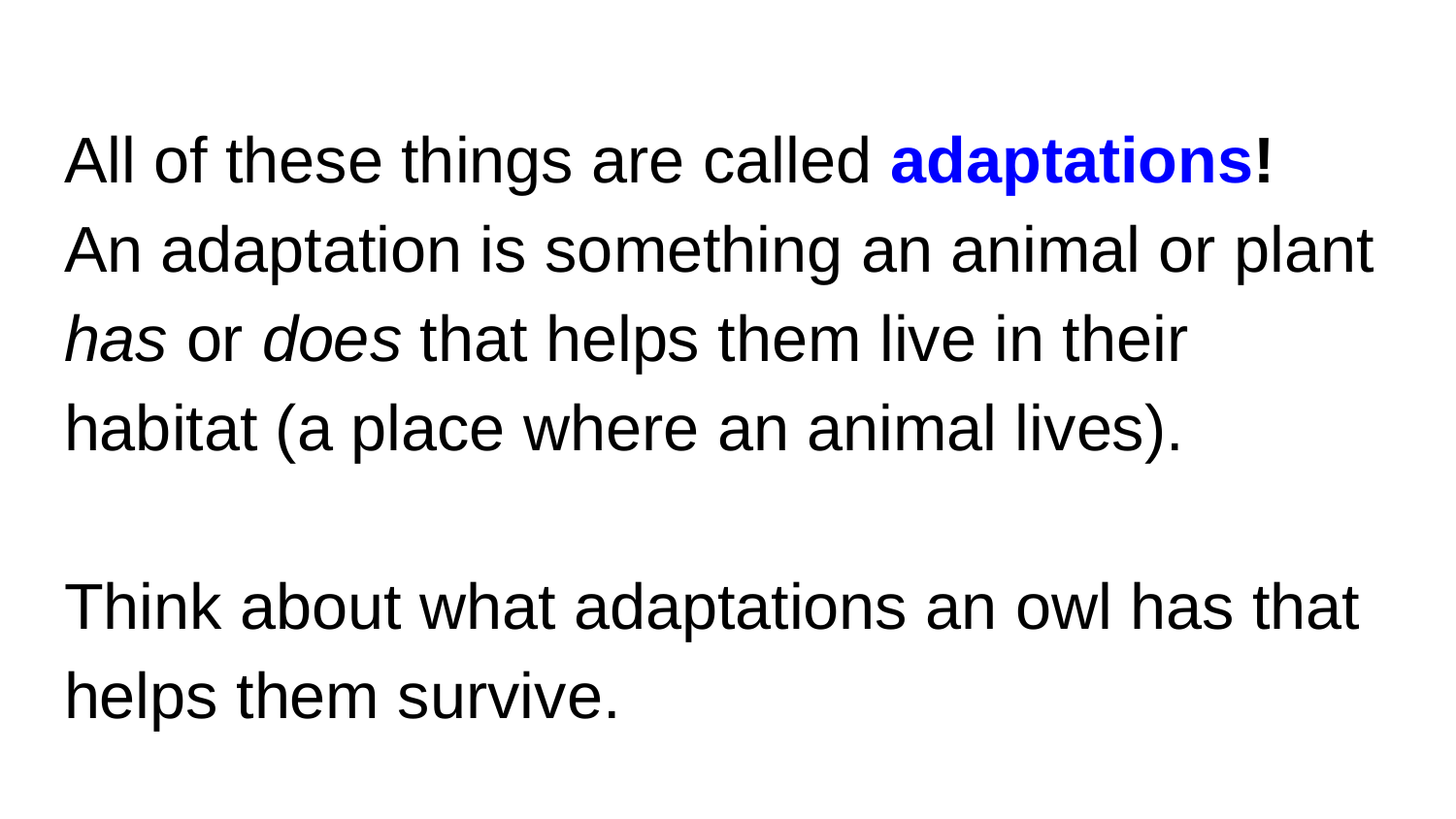

All of these things are called adaptations!
An adaptation is something an animal or plant has or does that helps them live in their habitat (a place where an animal lives).

Think about what adaptations an owl has that helps them survive.